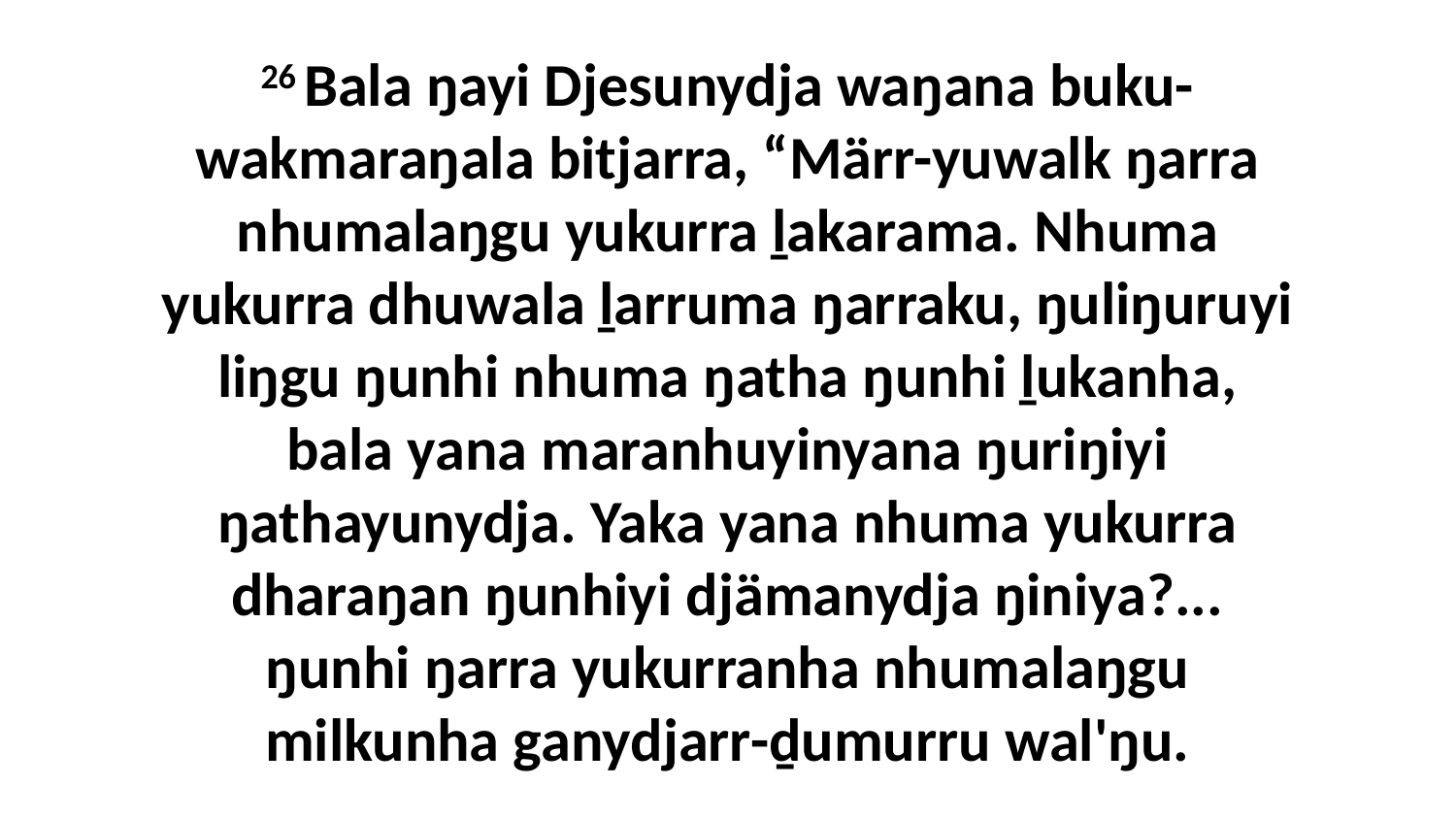

26 Bala ŋayi Djesunydja waŋana buku-wakmaraŋala bitjarra, “Märr-yuwalk ŋarra nhumalaŋgu yukurra ḻakarama. Nhuma yukurra dhuwala ḻarruma ŋarraku, ŋuliŋuruyi liŋgu ŋunhi nhuma ŋatha ŋunhi ḻukanha, bala yana maranhuyinyana ŋuriŋiyi ŋathayunydja. Yaka yana nhuma yukurra dharaŋan ŋunhiyi djämanydja ŋiniya?... ŋunhi ŋarra yukurranha nhumalaŋgu milkunha ganydjarr-ḏumurru wal'ŋu.